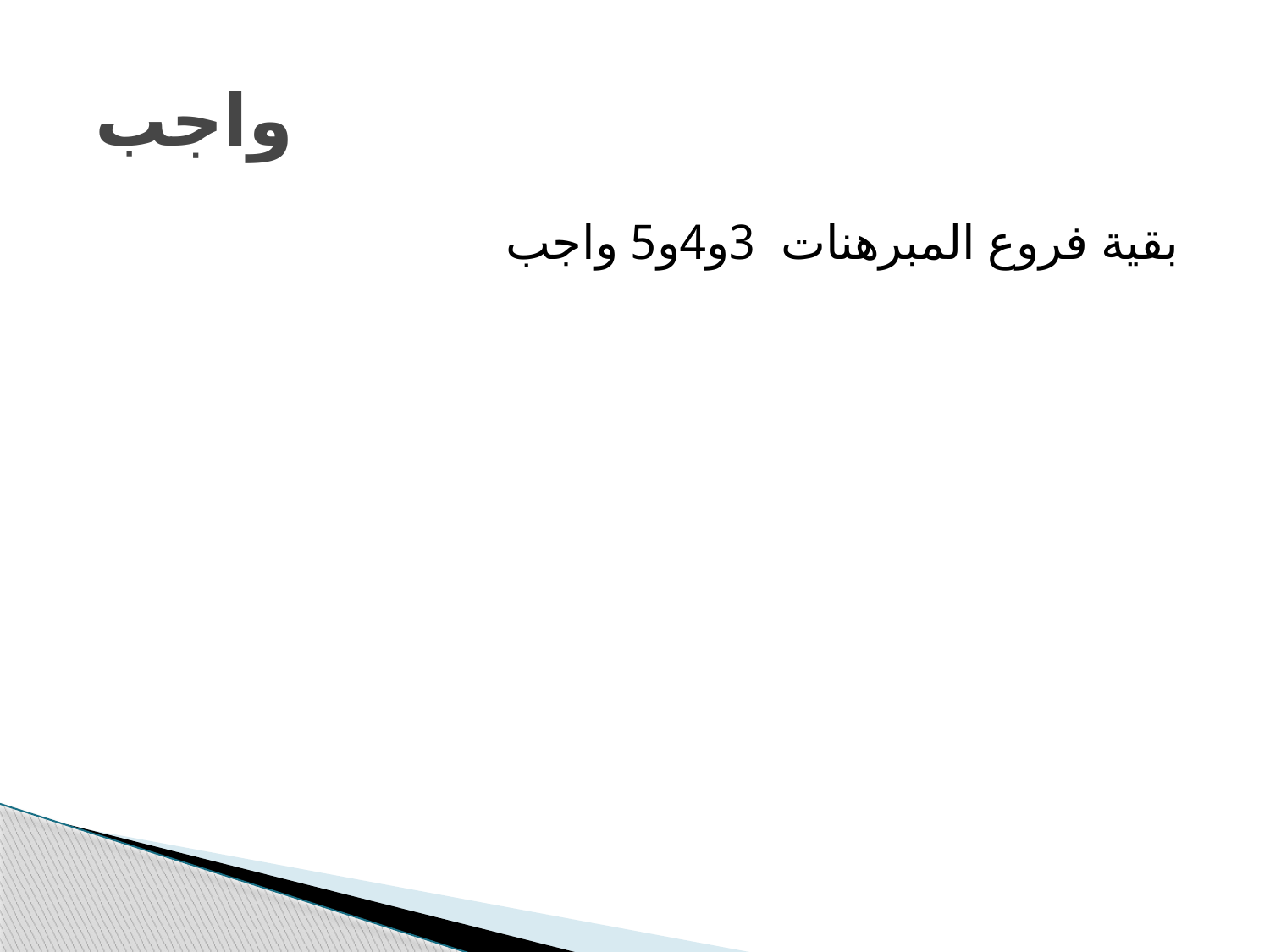

# واجب
بقية فروع المبرهنات  3و4و5 واجب